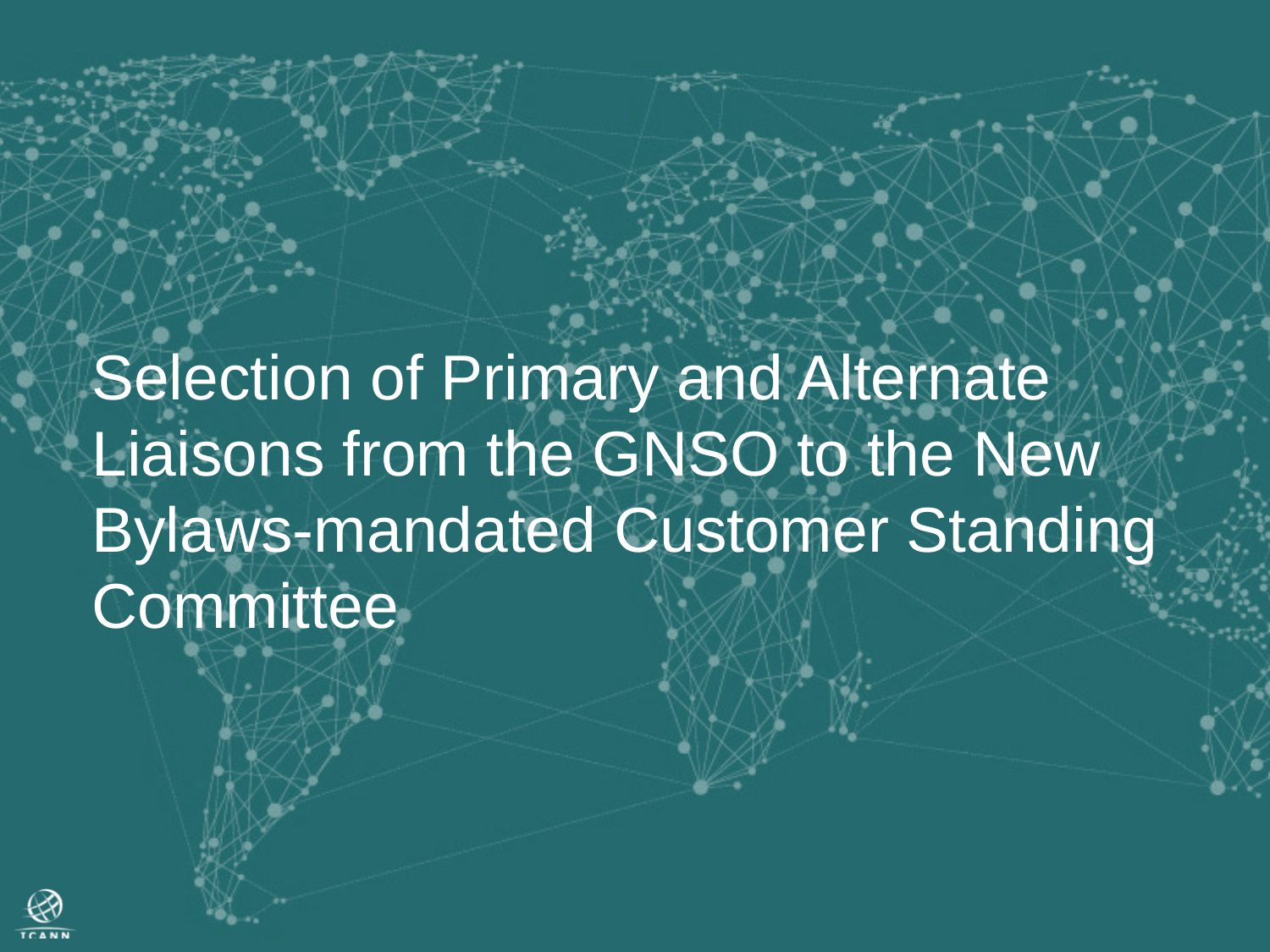

Selection of Primary and Alternate Liaisons from the GNSO to the New Bylaws-mandated Customer Standing Committee